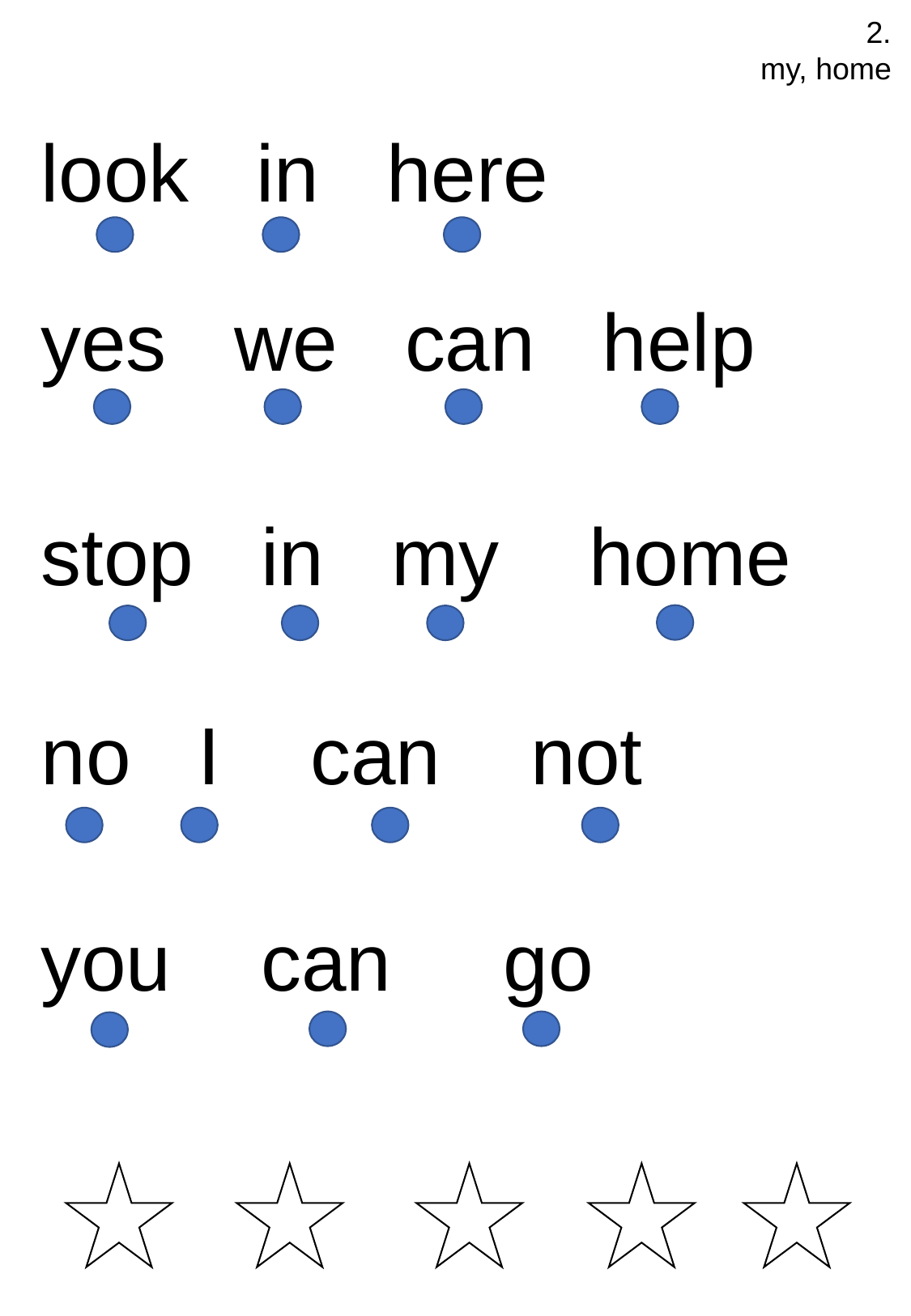

2.
my, home
look   in   here

yes   we   can   help

stop   in   my    home

no   I    can    not

you    can     go